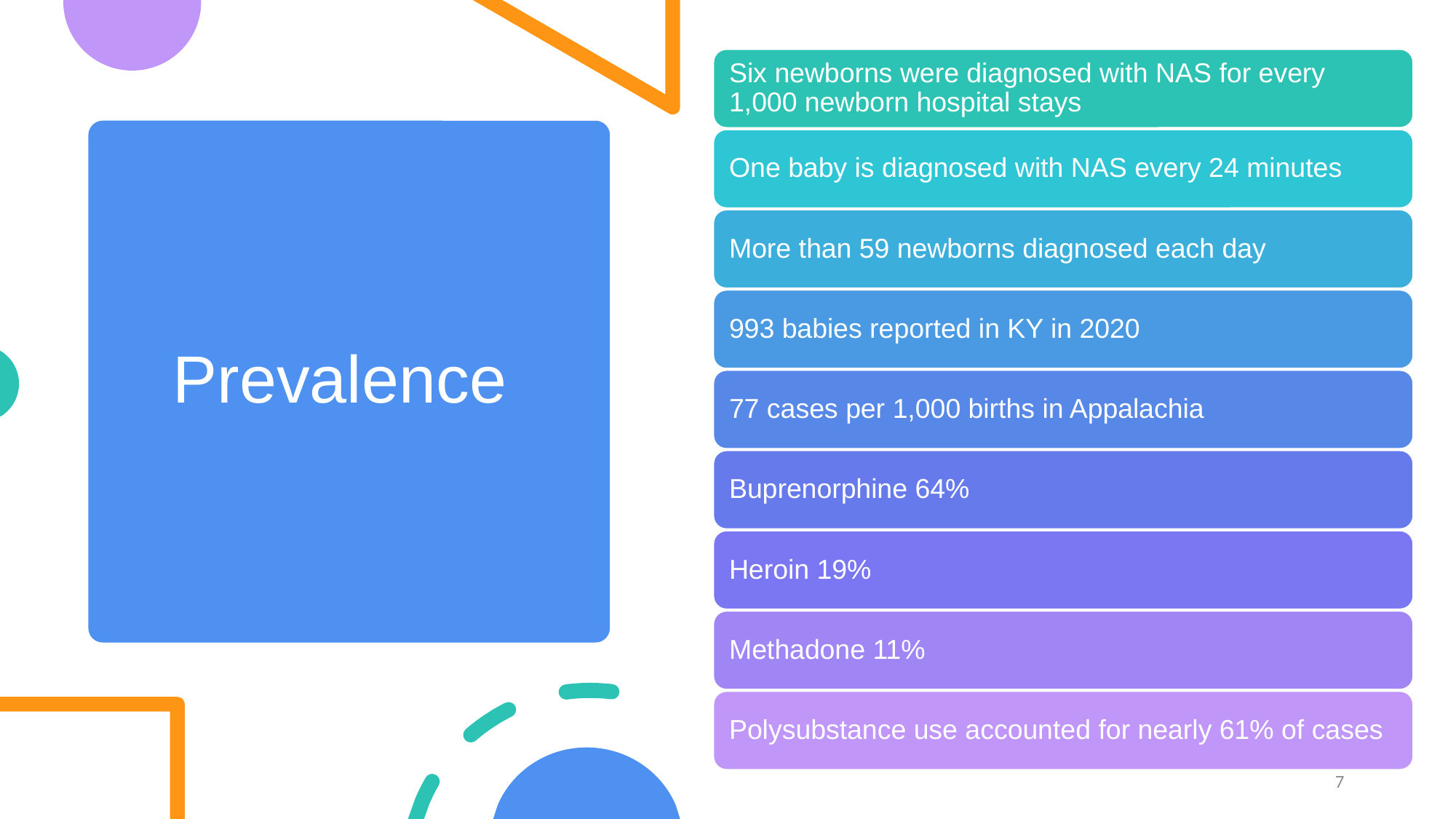

Six newborns were diagnosed with NAS for every 1,000 newborn hospital stays
One baby is diagnosed with NAS every 24 minutes
More than 59 newborns diagnosed each day
993 babies reported in KY in 2020
77 cases per 1,000 births in Appalachia
Buprenorphine 64%
Heroin 19%
Methadone 11%
Polysubstance use accounted for nearly 61% of cases

# Prevalence

7